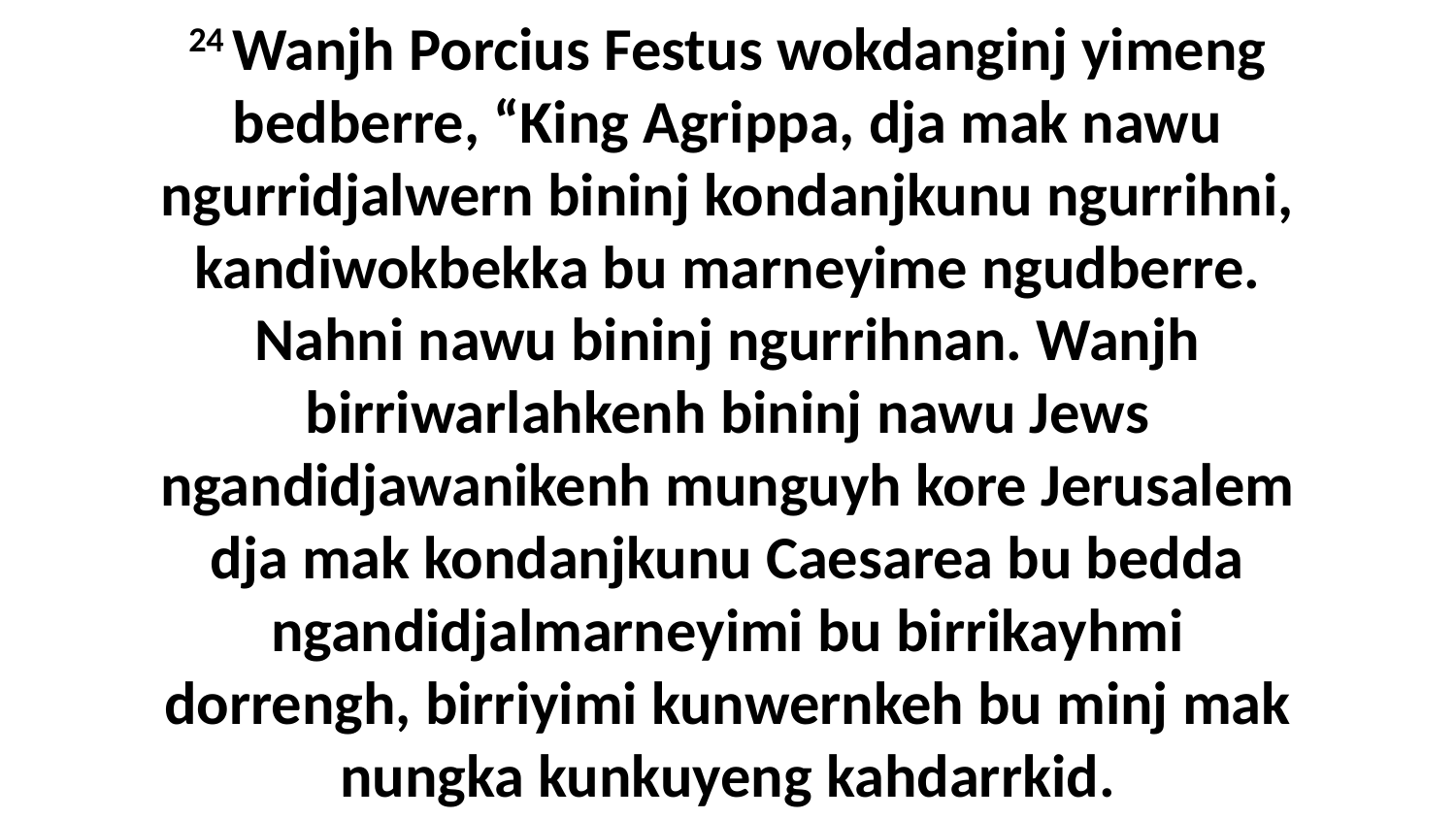

24 Wanjh Porcius Festus wokdanginj yimeng bedberre, “King Agrippa, dja mak nawu ngurridjalwern bininj kondanjkunu ngurrihni, kandiwokbekka bu marneyime ngudberre. Nahni nawu bininj ngurrihnan. Wanjh birriwarlahkenh bininj nawu Jews ngandidjawanikenh munguyh kore Jerusalem dja mak kondanjkunu Caesarea bu bedda ngandidjalmarneyimi bu birrikayhmi dorrengh, birriyimi kunwernkeh bu minj mak nungka kunkuyeng kahdarrkid.